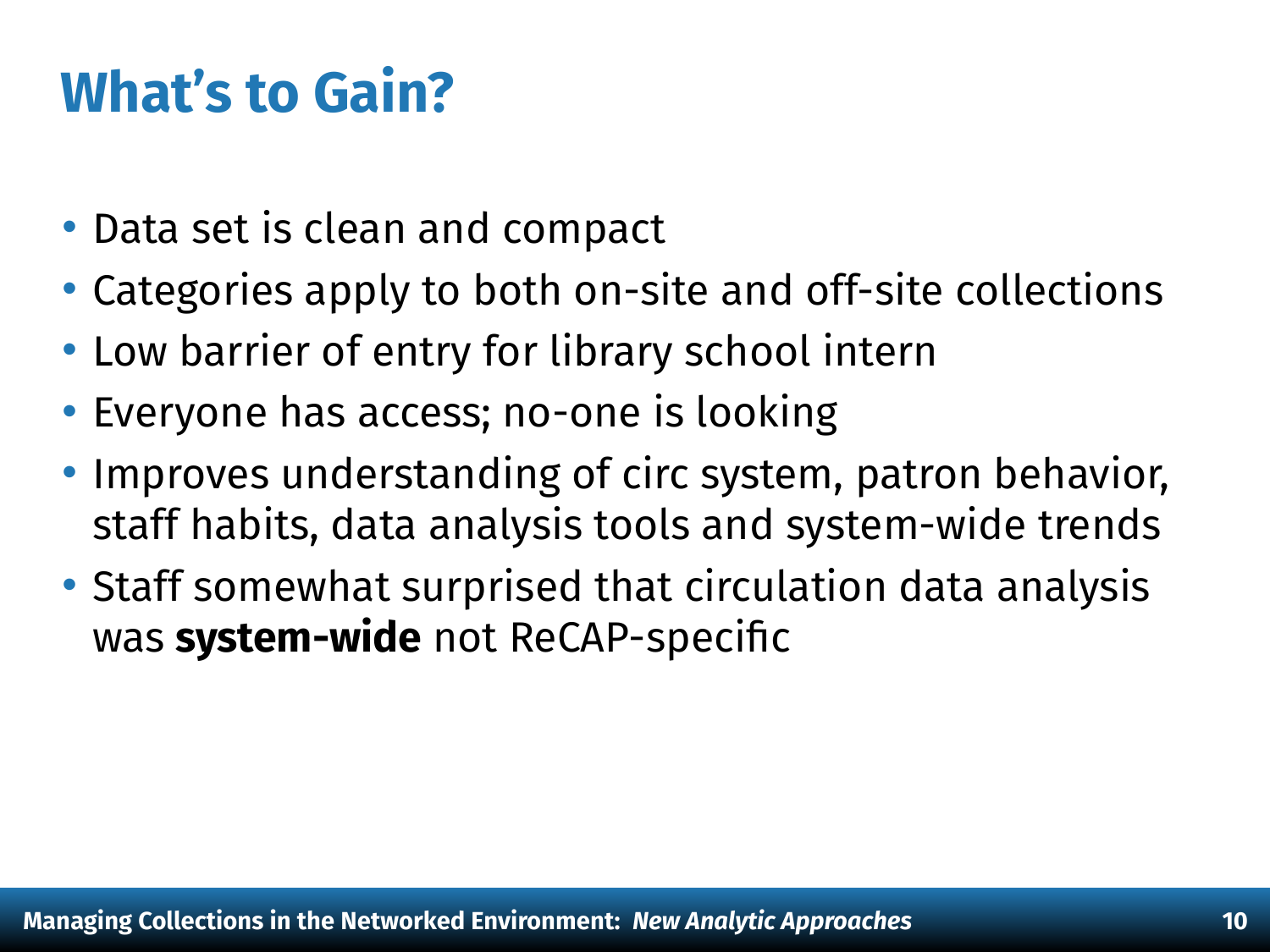

# What’s to Gain?
Data set is clean and compact
Categories apply to both on-site and off-site collections
Low barrier of entry for library school intern
Everyone has access; no-one is looking
Improves understanding of circ system, patron behavior, staff habits, data analysis tools and system-wide trends
Staff somewhat surprised that circulation data analysis was system-wide not ReCAP-specific